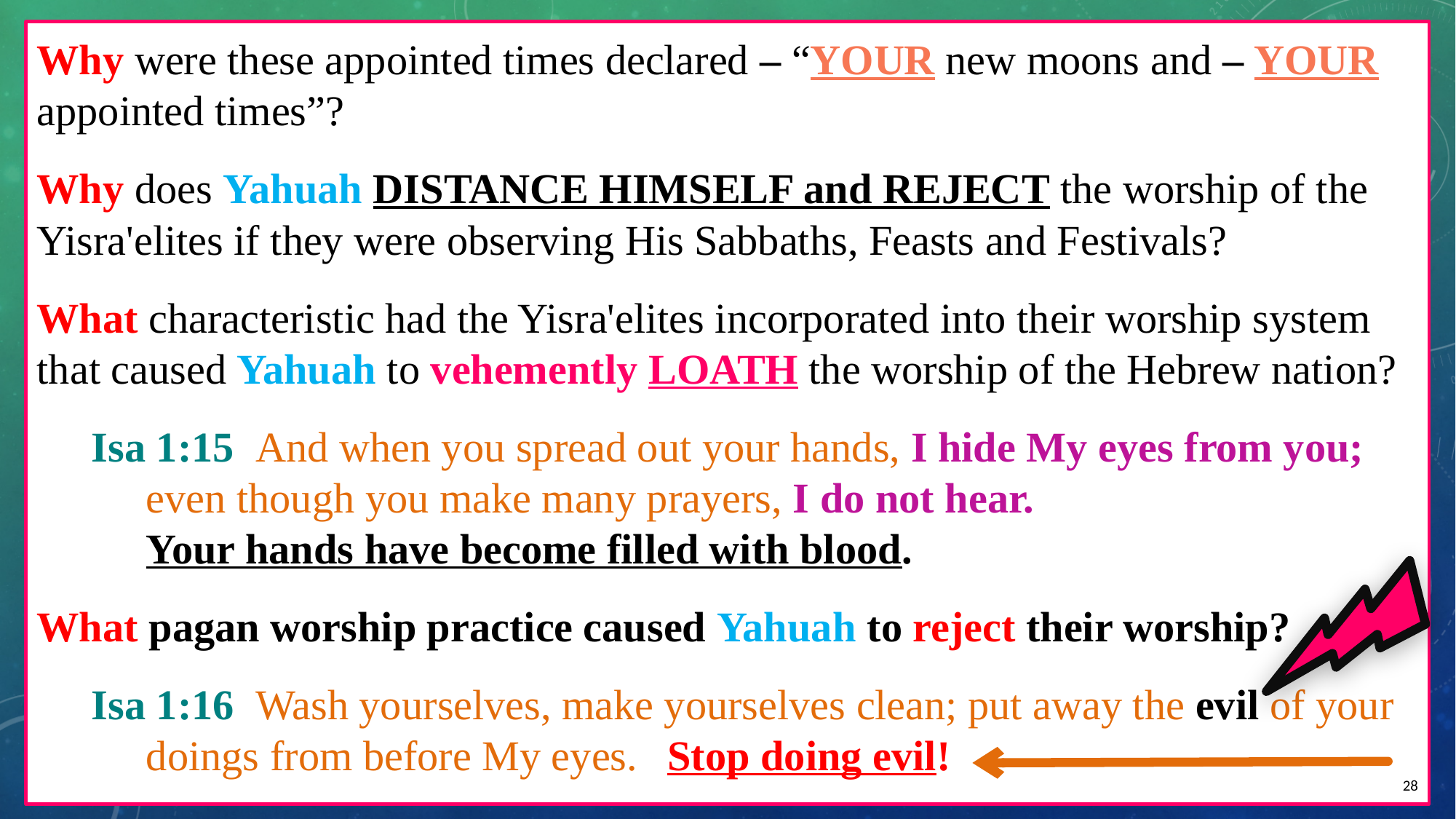

Why were these appointed times declared – “YOUR new moons and – YOUR  appointed times”?
Why does Yahuah DISTANCE HIMSELF and REJECT the worship of the Yisra'elites if they were observing His Sabbaths, Feasts and Festivals?
What characteristic had the Yisra'elites incorporated into their worship system that caused Yahuah to vehemently LOATH the worship of the Hebrew nation?
Isa 1:15  And when you spread out your hands, I hide My eyes from you; even though you make many prayers, I do not hear.
Your hands have become filled with blood.
What pagan worship practice caused Yahuah to reject their worship?
Isa 1:16  Wash yourselves, make yourselves clean; put away the evil of your doings from before My eyes.   Stop doing evil!

28